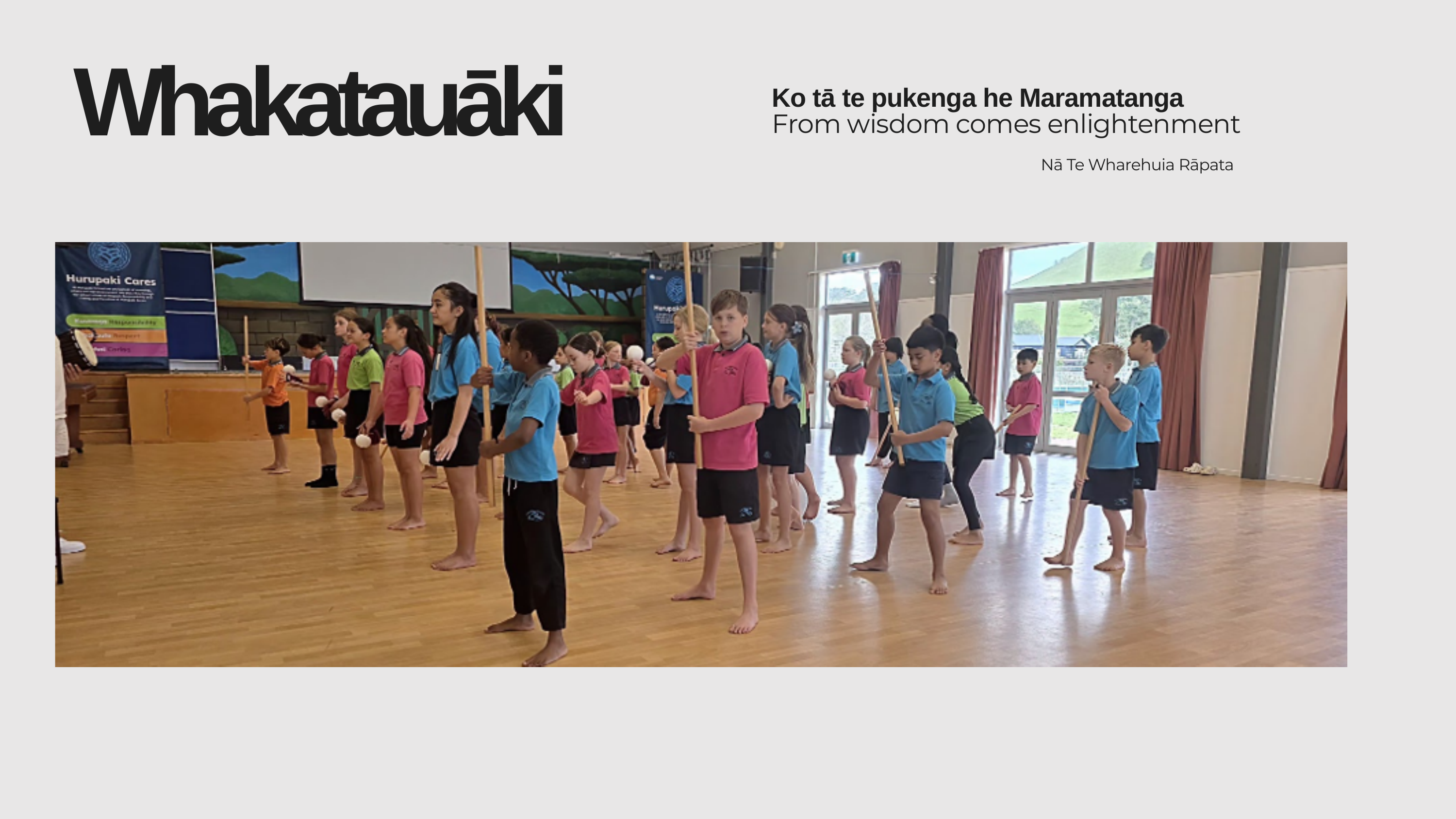

Whakatauāki
Ko tā te pukenga he Maramatanga
From wisdom comes enlightenment

Nā Te Wharehuia Rāpata